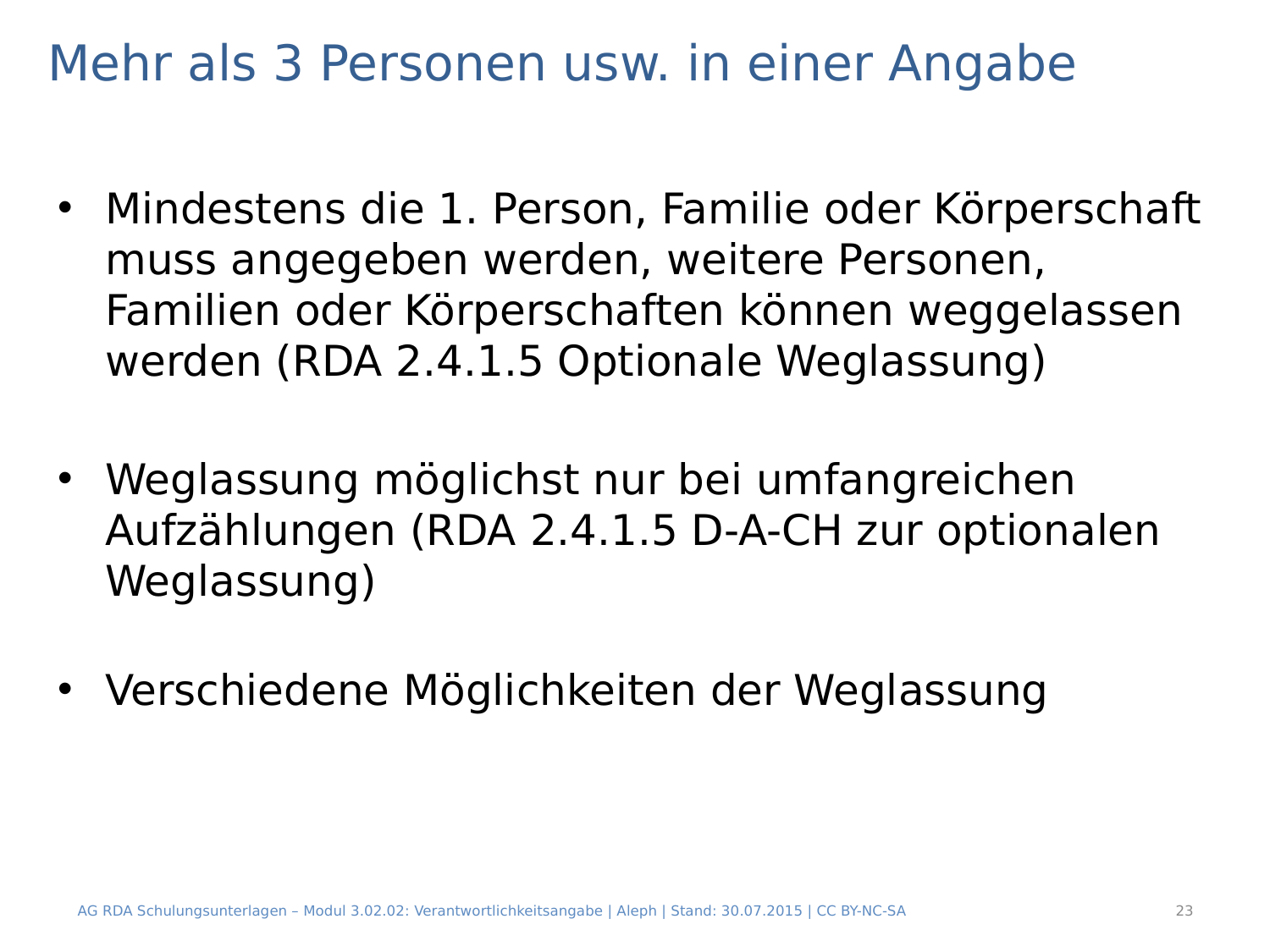

# Mehr als 3 Personen usw. in einer Angabe

Mindestens die 1. Person, Familie oder Körperschaft muss angegeben werden, weitere Personen, Familien oder Körperschaften können weggelassen werden (RDA 2.4.1.5 Optionale Weglassung)

Weglassung möglichst nur bei umfangreichen Aufzählungen (RDA 2.4.1.5 D-A-CH zur optionalen Weglassung)

Verschiedene Möglichkeiten der Weglassung
AG RDA Schulungsunterlagen – Modul 3.02.02: Verantwortlichkeitsangabe | Aleph | Stand: 30.07.2015 | CC BY-NC-SA
23